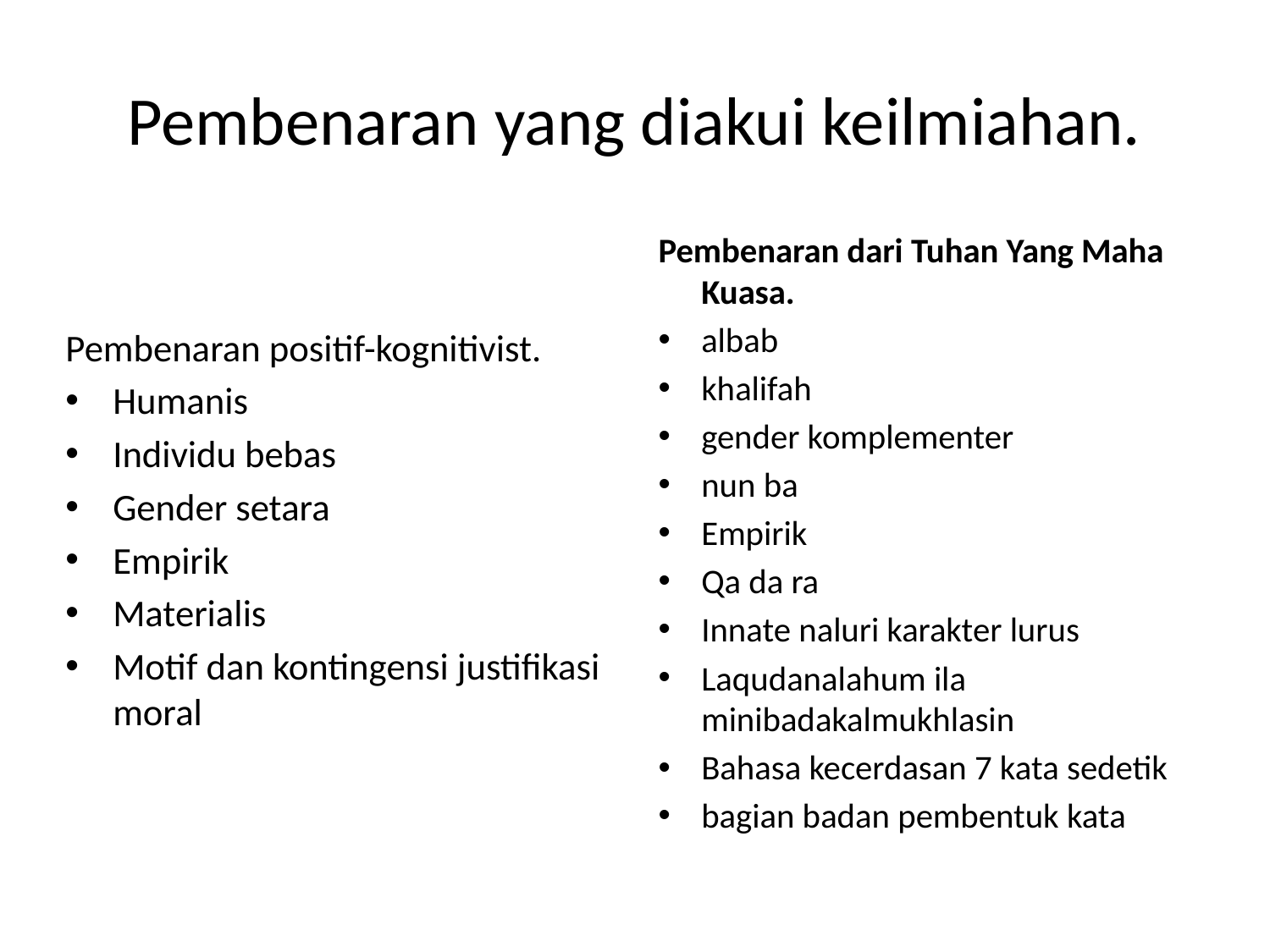

# Pembenaran yang diakui keilmiahan.
Pembenaran dari Tuhan Yang Maha Kuasa.
albab
khalifah
gender komplementer
nun ba
Empirik
Qa da ra
Innate naluri karakter lurus
Laqudanalahum ila minibadakalmukhlasin
Bahasa kecerdasan 7 kata sedetik
bagian badan pembentuk kata
Pembenaran positif-kognitivist.
Humanis
Individu bebas
Gender setara
Empirik
Materialis
Motif dan kontingensi justifikasi moral